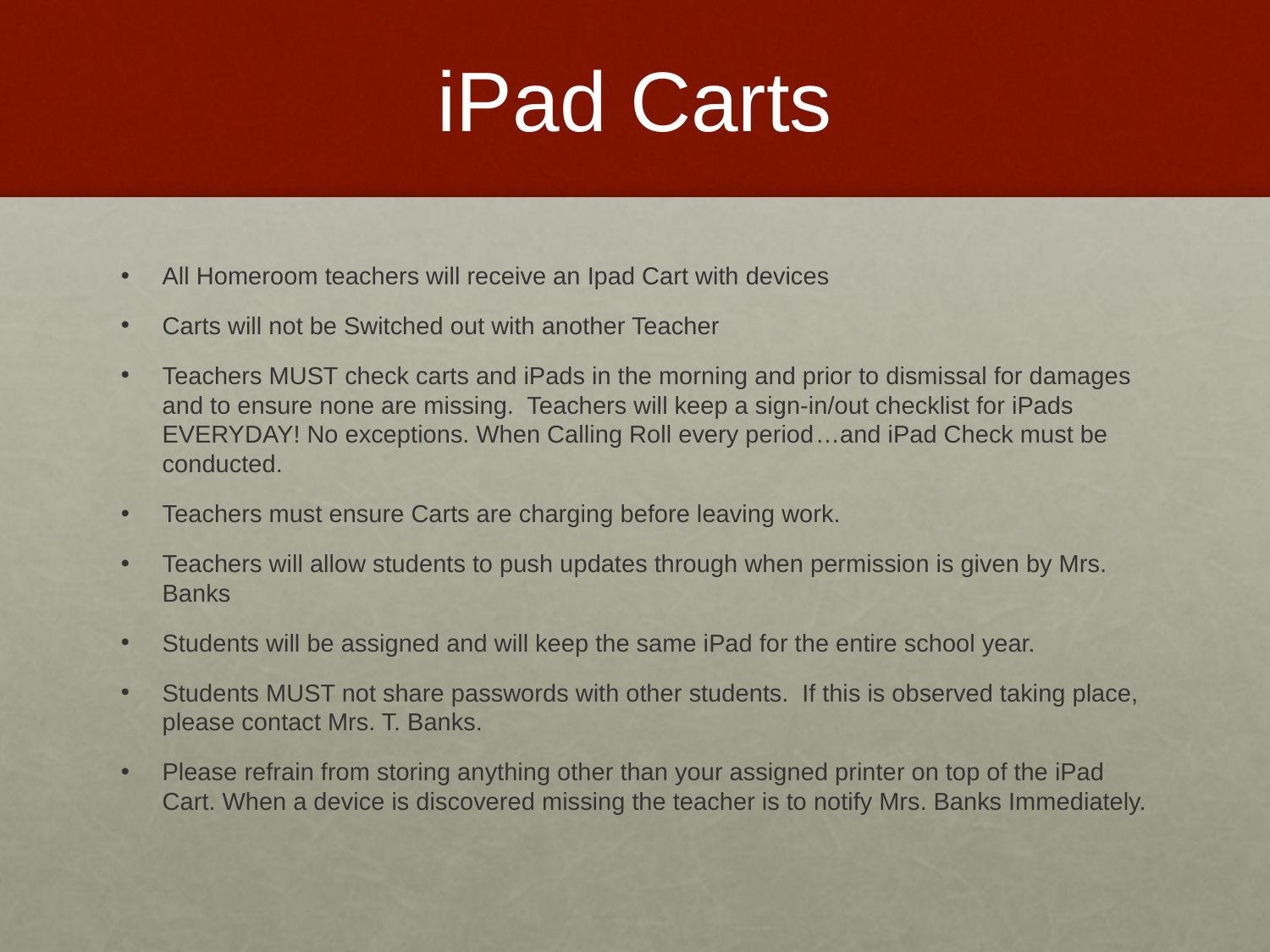

# iPad Carts
All Homeroom teachers will receive an Ipad Cart with devices
Carts will not be Switched out with another Teacher
Teachers MUST check carts and iPads in the morning and prior to dismissal for damages and to ensure none are missing.  Teachers will keep a sign-in/out checklist for iPads EVERYDAY! No exceptions. When Calling Roll every period…and iPad Check must be conducted.
Teachers must ensure Carts are charging before leaving work.
Teachers will allow students to push updates through when permission is given by Mrs. Banks
Students will be assigned and will keep the same iPad for the entire school year.
Students MUST not share passwords with other students.  If this is observed taking place, please contact Mrs. T. Banks.
Please refrain from storing anything other than your assigned printer on top of the iPad Cart. When a device is discovered missing the teacher is to notify Mrs. Banks Immediately.